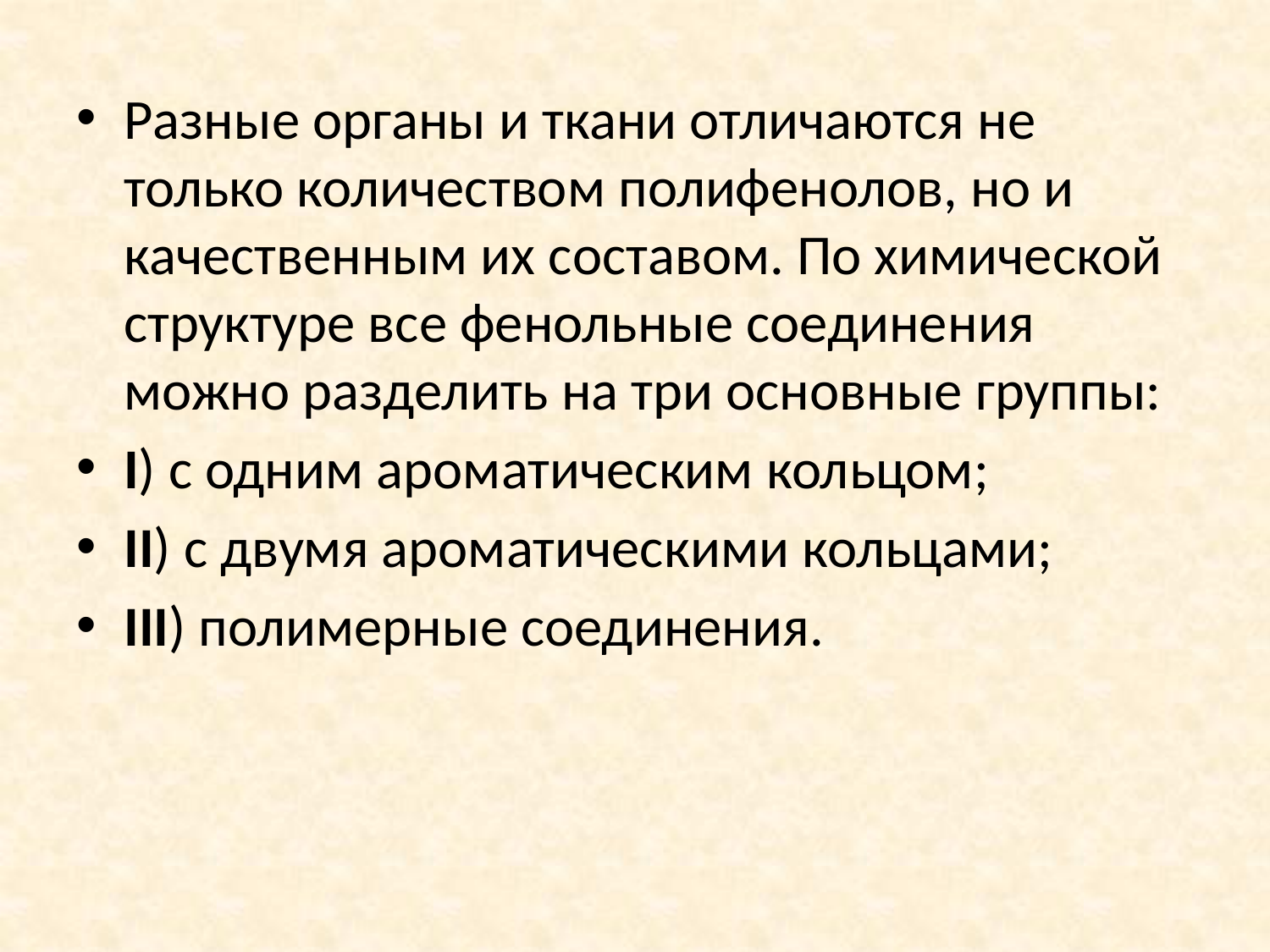

Разные органы и ткани отлича­ются не только количеством полифенолов, но и качественным их составом. По химической структуре все фенольные соединения можно разделить на три основные группы:
I) с одним ароматическим кольцом;
II) с двумя ароматическими кольцами;
III) полимерные соединения.